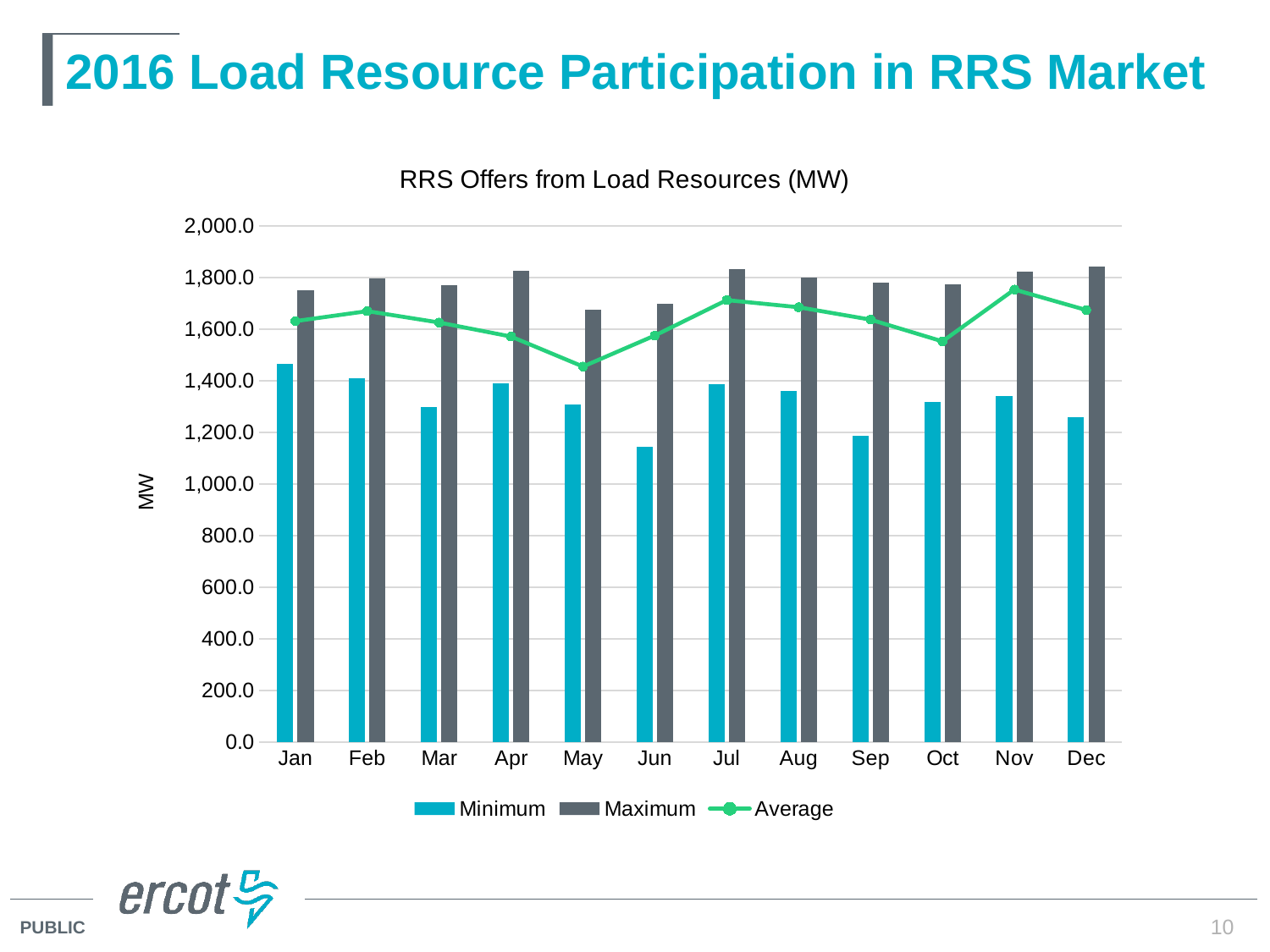

# 2016 Load Resource Participation in RRS Market

### Chart: RRS Offers from Load Resources (MW)

| Category | Minimum | Maximum | Average |
|---|---|---|---|
| Jan | 1465.5 | 1750.6 | 1631.2388440860202 |
| Feb | 1408.7 | 1797.9 | 1669.9616379310348 |
| Mar | 1298.3 | 1770.0 | 1625.781695827728 |
| Apr | 1390.9 | 1824.9 | 1571.351805555557 |
| May | 1306.9 | 1675.0 | 1455.1572580645145 |
| Jun | 1142.7 | 1698.0 | 1575.431805555554 |
| Jul | 1386.0 | 1832.3 | 1712.7713709677387 |
| Aug | 1361.8 | 1801.1999999999998 | 1685.0642473118273 |
| Sep | 1187.5 | 1778.8 | 1637.1793055555563 |
| Oct | 1317.9 | 1772.7 | 1552.8291666666685 |
| Nov | 1340.8 | 1822.1 | 1753.6190013869584 |
| Dec | 1258.6 | 1843.8 | 1674.3739247311864 |
10